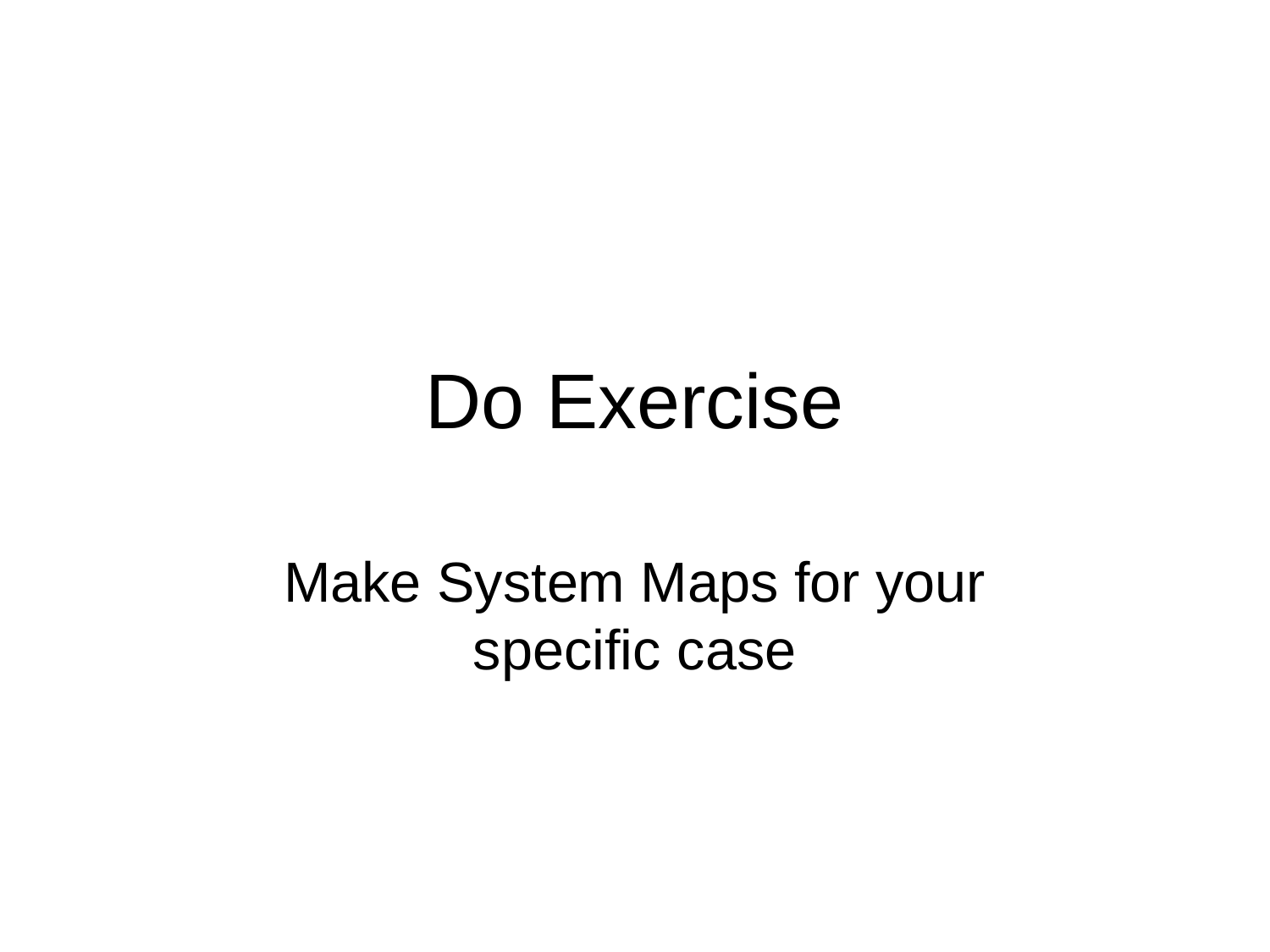

# Do Exercise
Make System Maps for your specific case